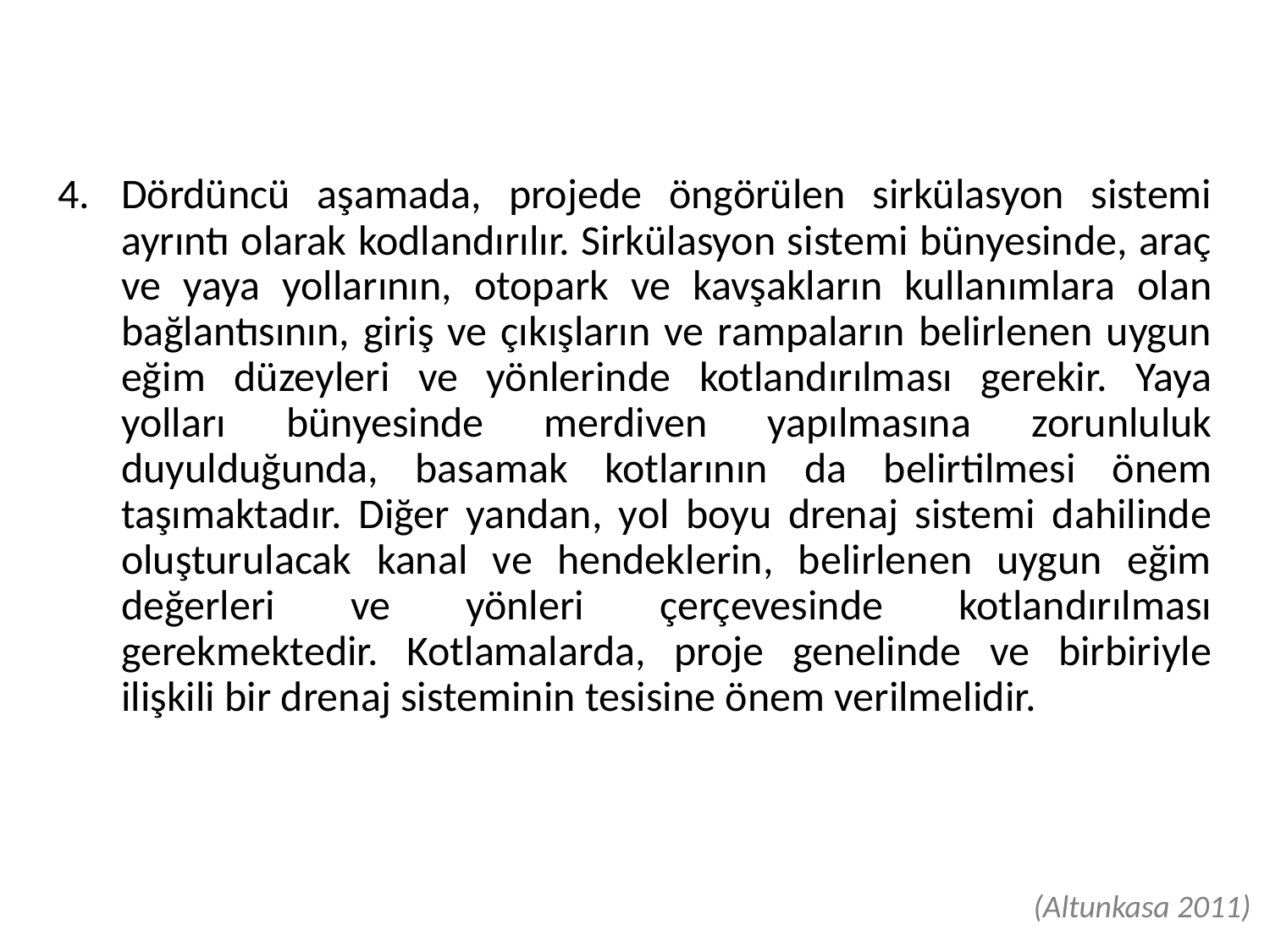

Dördüncü aşamada, projede öngörülen sirkülasyon sistemi ayrıntı olarak kodlandırılır. Sirkülasyon sistemi bünyesinde, araç ve yaya yollarının, otopark ve kavşakların kullanımlara olan bağlantısının, giriş ve çıkışların ve rampaların belirlenen uygun eğim düzeyleri ve yönlerinde kotlandırılması gerekir. Yaya yolları bünyesinde merdiven yapılmasına zorunluluk duyulduğunda, basamak kotlarının da belirtilmesi önem taşımaktadır. Diğer yandan, yol boyu drenaj sistemi dahilinde oluşturulacak kanal ve hendeklerin, belirlenen uygun eğim değerleri ve yönleri çerçevesinde kotlandırılması gerekmektedir. Kotlamalarda, proje genelinde ve birbiriyle ilişkili bir drenaj sisteminin tesisine önem verilmelidir.

(Altunkasa 2011).

 (Altunkasa 2011)